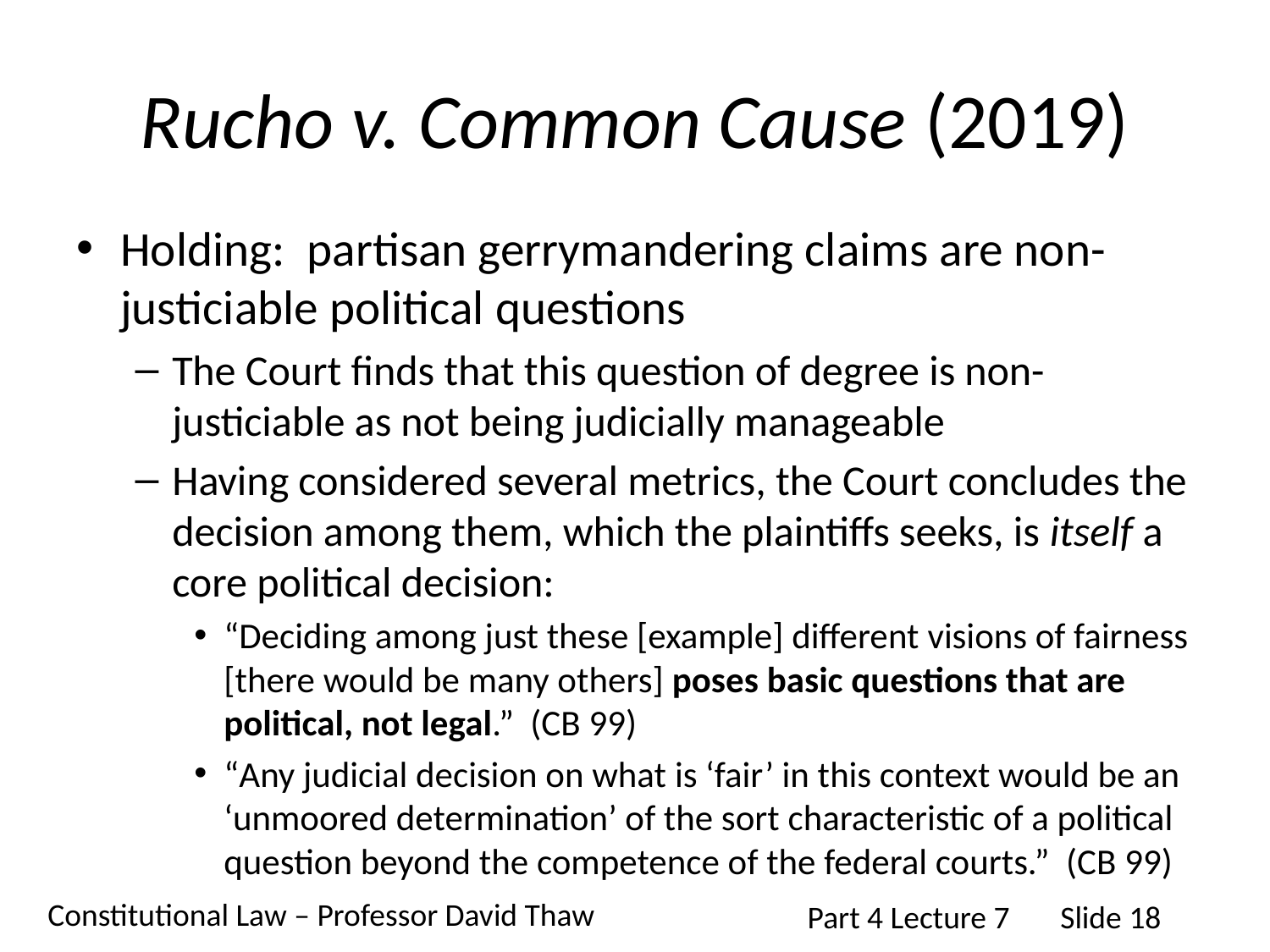

# Rucho v. Common Cause (2019)
Holding:  partisan gerrymandering claims are non-justiciable political questions
The Court finds that this question of degree is non-justiciable as not being judicially manageable
Having considered several metrics, the Court concludes the decision among them, which the plaintiffs seeks, is itself a core political decision:
“Deciding among just these [example] different visions of fairness [there would be many others] poses basic questions that are political, not legal.”  (CB 99)
“Any judicial decision on what is ‘fair’ in this context would be an ‘unmoored determination’ of the sort characteristic of a political question beyond the competence of the federal courts.”  (CB 99)